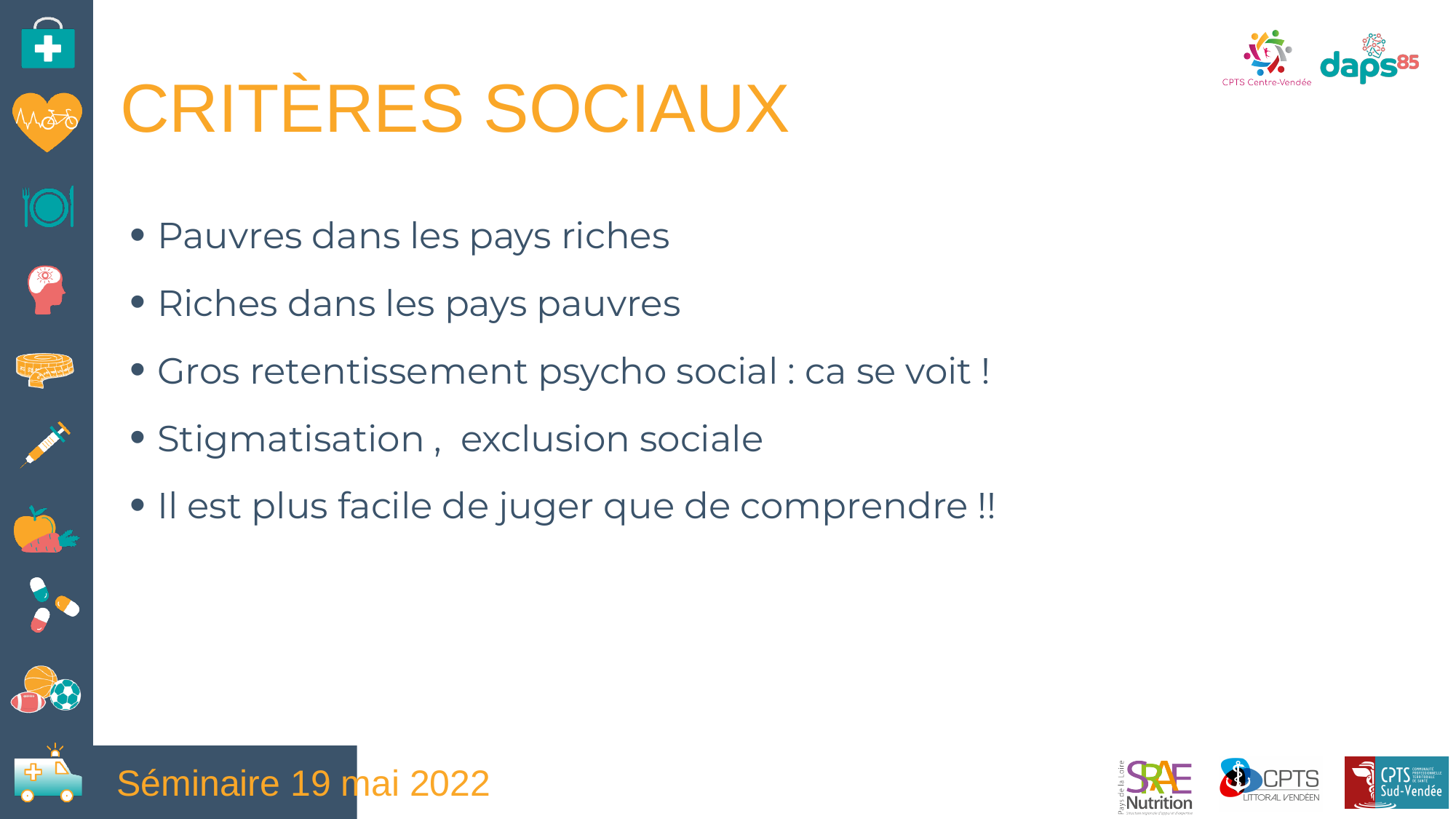

CRITÈRES SOCIAUX
Pauvres dans les pays riches
Riches dans les pays pauvres
Gros retentissement psycho social : ca se voit !
Stigmatisation ,  exclusion sociale
Il est plus facile de juger que de comprendre !!